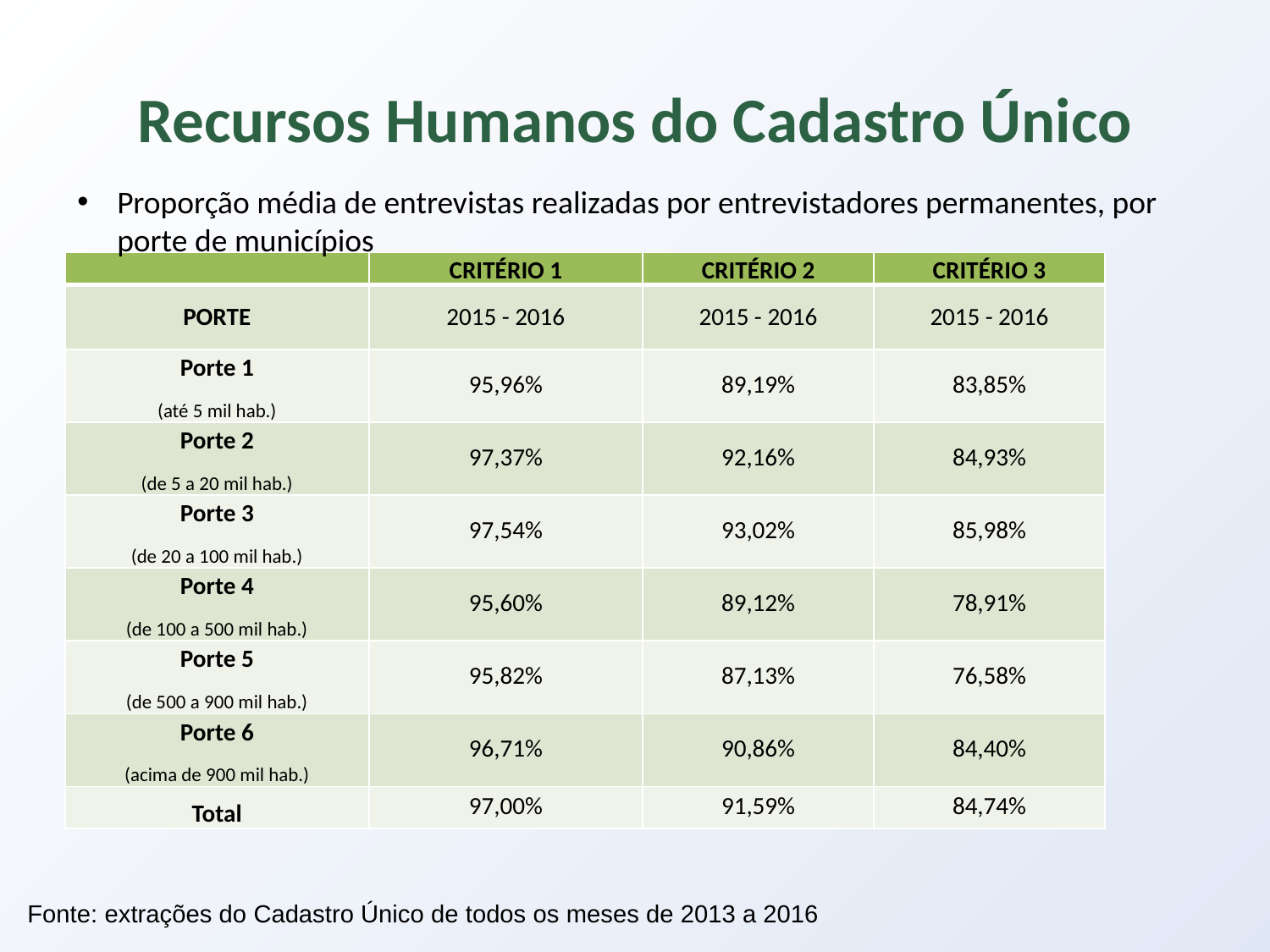

# Recursos Humanos do Cadastro Único
Proporção média de entrevistas realizadas por entrevistadores permanentes, por porte de municípios
|  | CRITÉRIO 1 | CRITÉRIO 2 | CRITÉRIO 3 |
| --- | --- | --- | --- |
| PORTE | 2015 - 2016 | 2015 - 2016 | 2015 - 2016 |
| Porte 1 (até 5 mil hab.) | 95,96% | 89,19% | 83,85% |
| Porte 2 (de 5 a 20 mil hab.) | 97,37% | 92,16% | 84,93% |
| Porte 3 (de 20 a 100 mil hab.) | 97,54% | 93,02% | 85,98% |
| Porte 4 (de 100 a 500 mil hab.) | 95,60% | 89,12% | 78,91% |
| Porte 5 (de 500 a 900 mil hab.) | 95,82% | 87,13% | 76,58% |
| Porte 6 (acima de 900 mil hab.) | 96,71% | 90,86% | 84,40% |
| Total | 97,00% | 91,59% | 84,74% |
Fonte: extrações do Cadastro Único de todos os meses de 2013 a 2016